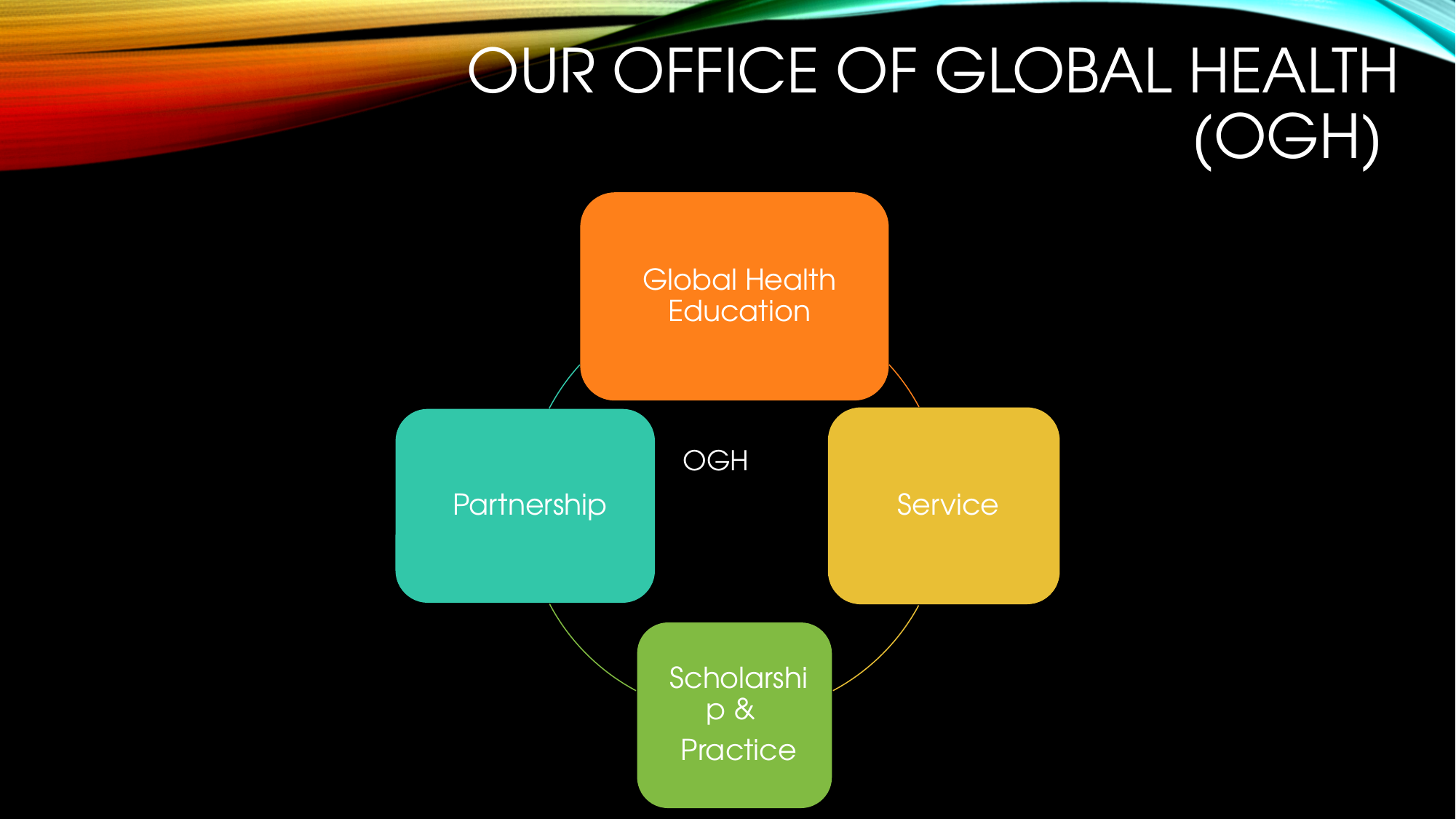

# Our Office of Global Health (OGH)
Global Health Education
Service
Scholarship &
Practice
Partnership
OGH